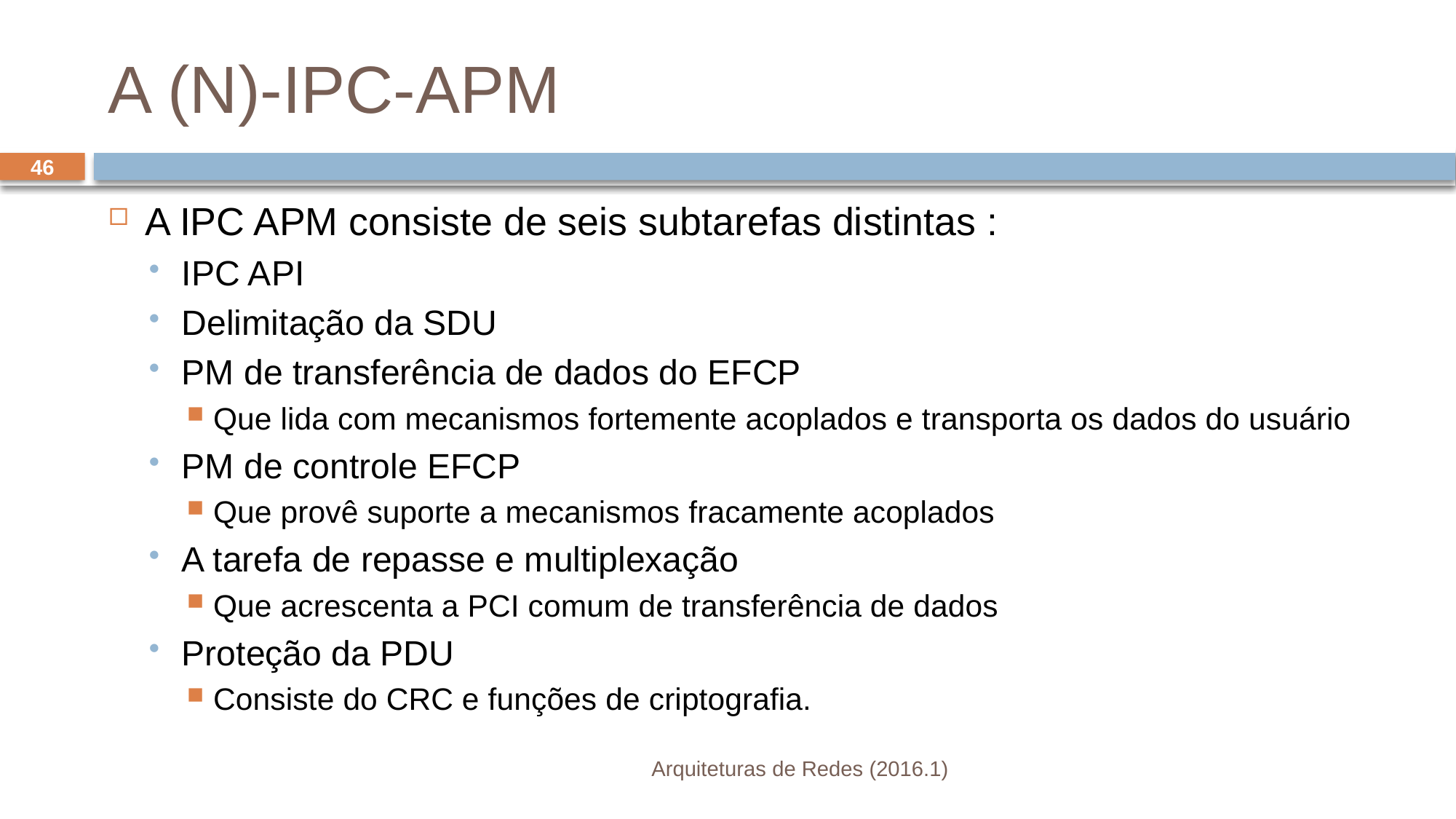

# A (N)-IPC-APM
46
A IPC APM consiste de seis subtarefas distintas :
IPC API
Delimitação da SDU
PM de transferência de dados do EFCP
Que lida com mecanismos fortemente acoplados e transporta os dados do usuário
PM de controle EFCP
Que provê suporte a mecanismos fracamente acoplados
A tarefa de repasse e multiplexação
Que acrescenta a PCI comum de transferência de dados
Proteção da PDU
Consiste do CRC e funções de criptografia.
Arquiteturas de Redes (2016.1)